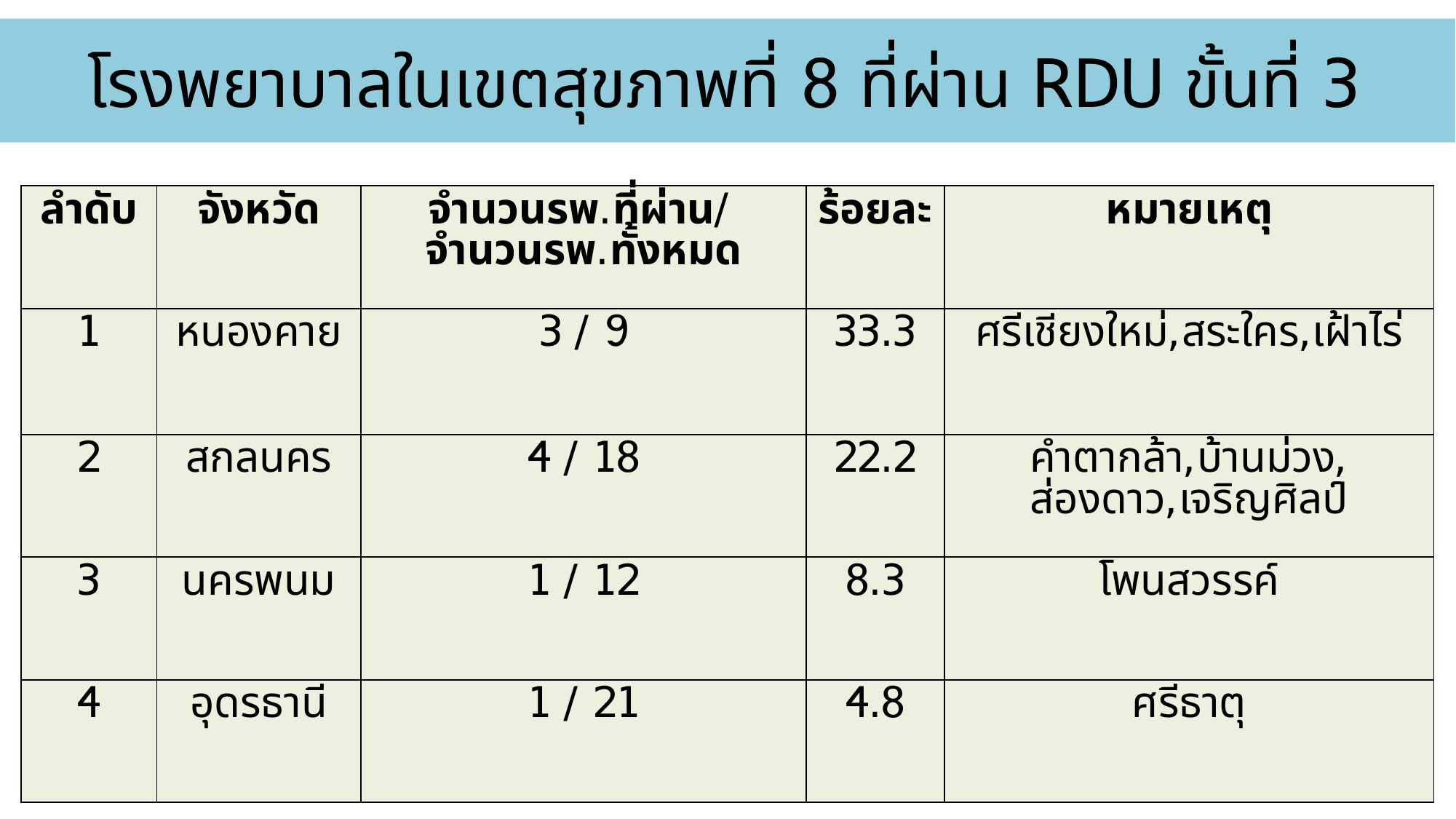

# โรงพยาบาลในเขตสุขภาพที่ 8 ที่ผ่าน RDU ขั้นที่ 3
| ลำดับ | จังหวัด | จำนวนรพ.ที่ผ่าน/ จำนวนรพ.ทั้งหมด | ร้อยละ | หมายเหตุ |
| --- | --- | --- | --- | --- |
| 1 | หนองคาย | 3 / 9 | 33.3 | ศรีเชียงใหม่,สระใคร,เฝ้าไร่ |
| 2 | สกลนคร | 4 / 18 | 22.2 | คำตากล้า,บ้านม่วง, ส่องดาว,เจริญศิลป์ |
| 3 | นครพนม | 1 / 12 | 8.3 | โพนสวรรค์ |
| 4 | อุดรธานี | 1 / 21 | 4.8 | ศรีธาตุ |